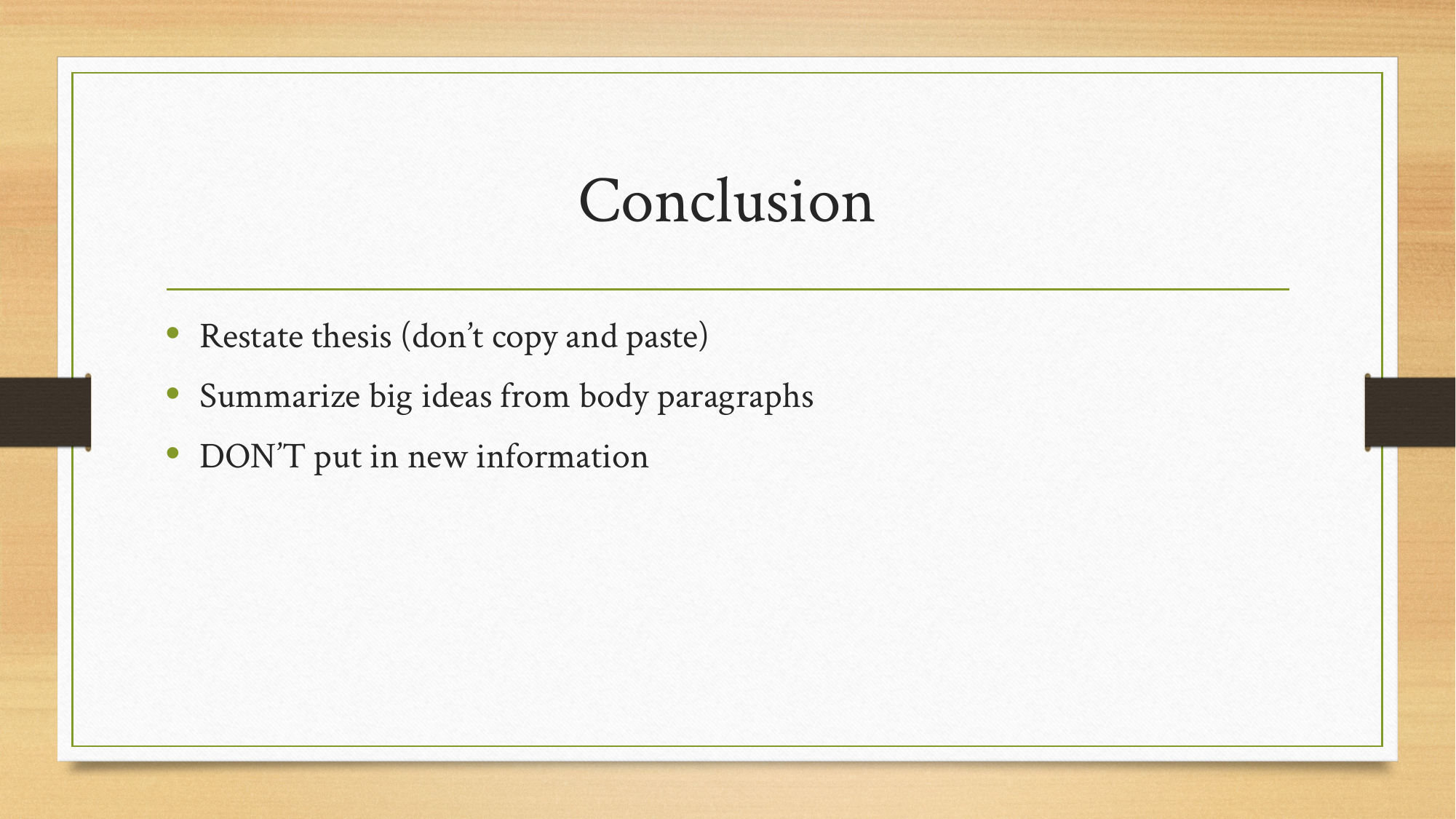

# Conclusion
Restate thesis (don’t copy and paste)
Summarize big ideas from body paragraphs
DON’T put in new information